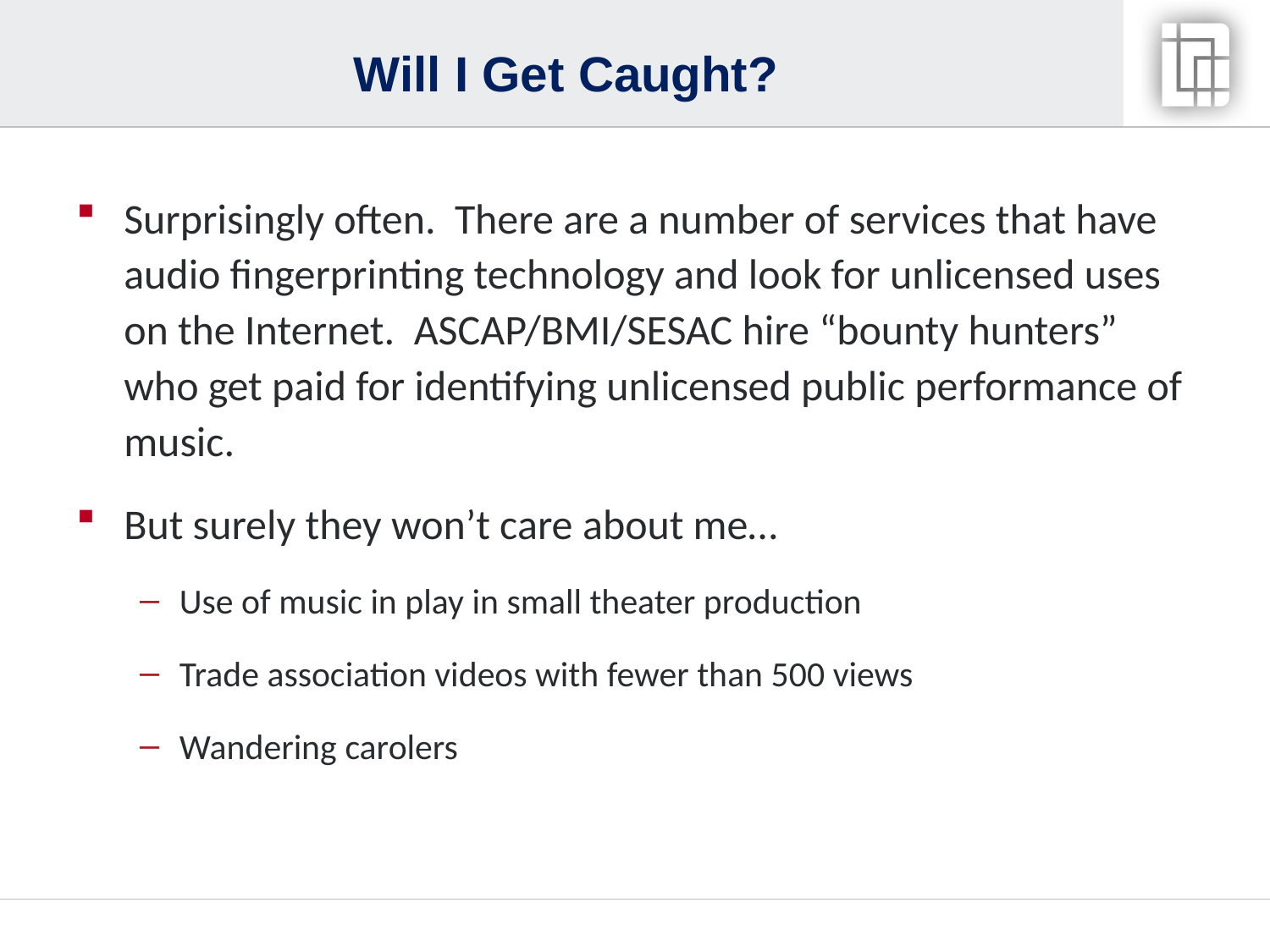

# Will I Get Caught?
Surprisingly often.  There are a number of services that have audio fingerprinting technology and look for unlicensed uses on the Internet.  ASCAP/BMI/SESAC hire “bounty hunters” who get paid for identifying unlicensed public performance of music.
But surely they won’t care about me…
Use of music in play in small theater production
Trade association videos with fewer than 500 views
Wandering carolers